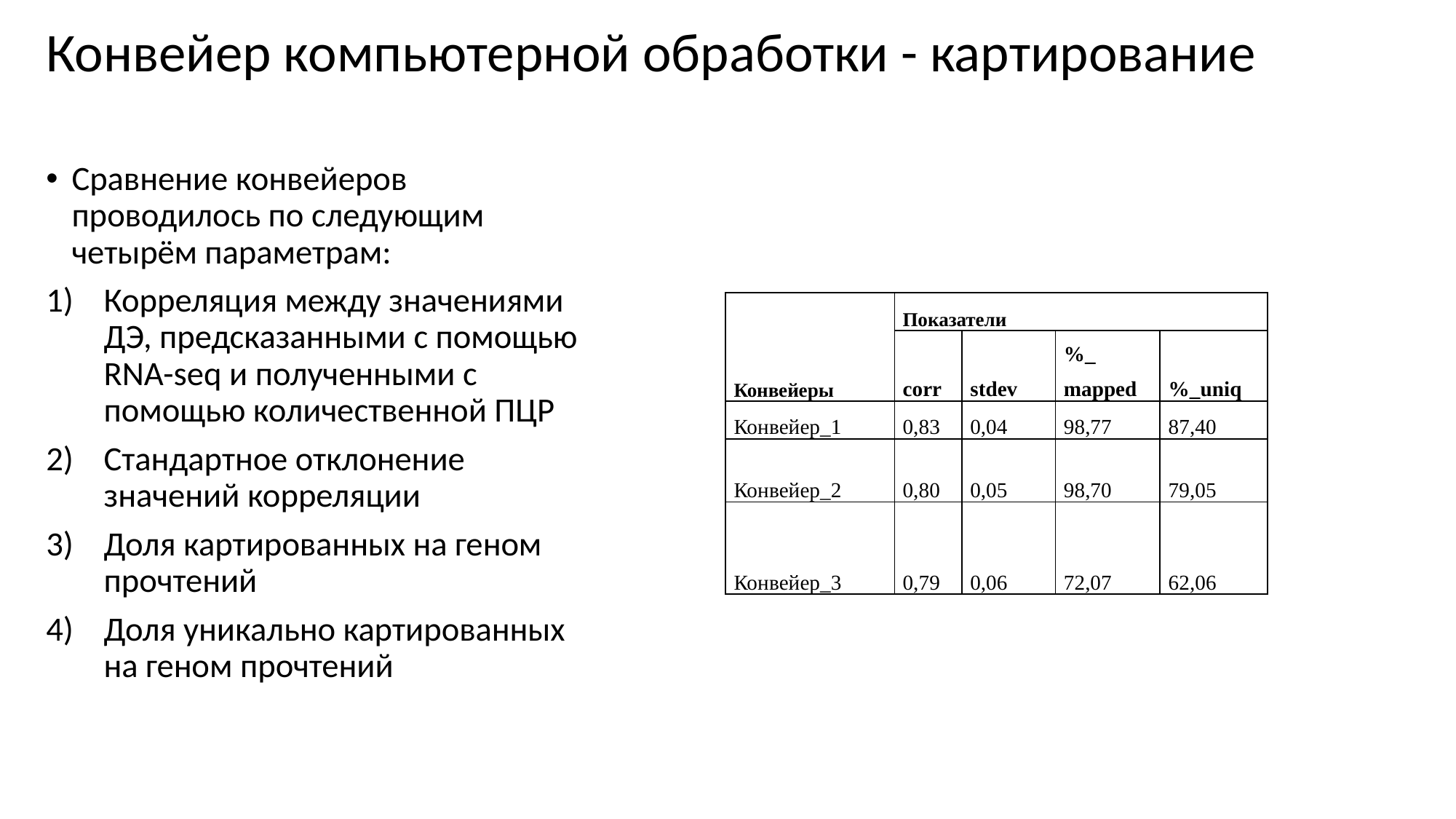

# Конвейер компьютерной обработки - картирование
Сравнение конвейеров проводилось по следующим четырём параметрам:
Корреляция между значениями ДЭ, предсказанными с помощью RNA-seq и полученными с помощью количественной ПЦР
Стандартное отклонение значений корреляции
Доля картированных на геном прочтений
Доля уникально картированных на геном прочтений
| Конвейеры | Показатели |  |  |  |
| --- | --- | --- | --- | --- |
|  | corr | stdev | %\_ mapped | %\_uniq |
| Конвейер\_1 | 0,83 | 0,04 | 98,77 | 87,40 |
| Конвейер\_2 | 0,80 | 0,05 | 98,70 | 79,05 |
| Конвейер\_3 | 0,79 | 0,06 | 72,07 | 62,06 |